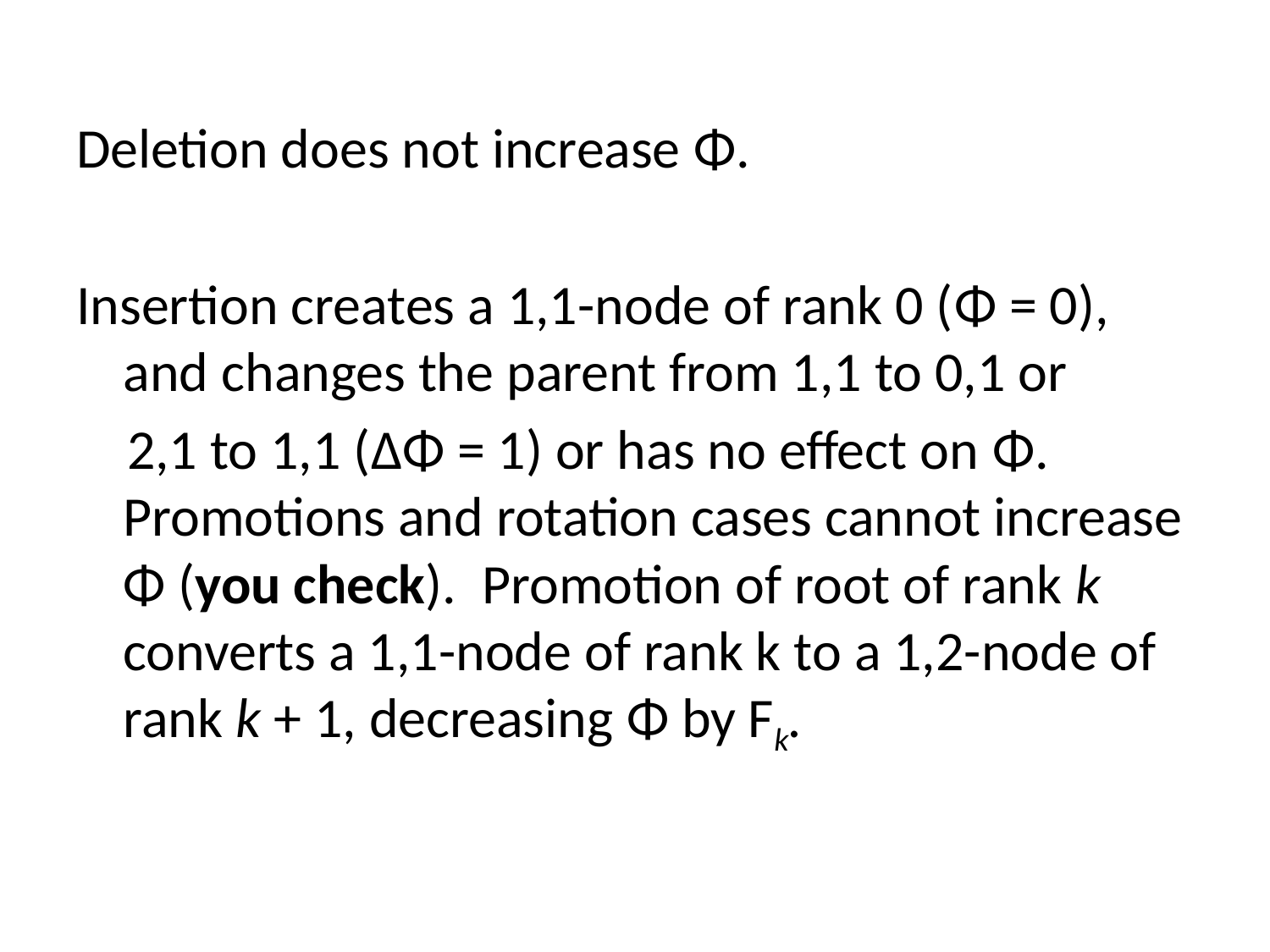

Deletion does not increase Φ.

Insertion creates a 1,1-node of rank 0 (Φ = 0), and changes the parent from 1,1 to 0,1 or
    2,1 to 1,1 (ΔΦ = 1) or has no effect on Φ.  Promotions and rotation cases cannot increase Φ (you check).  Promotion of root of rank k converts a 1,1-node of rank k to a 1,2-node of rank k + 1, decreasing Φ by Fk.